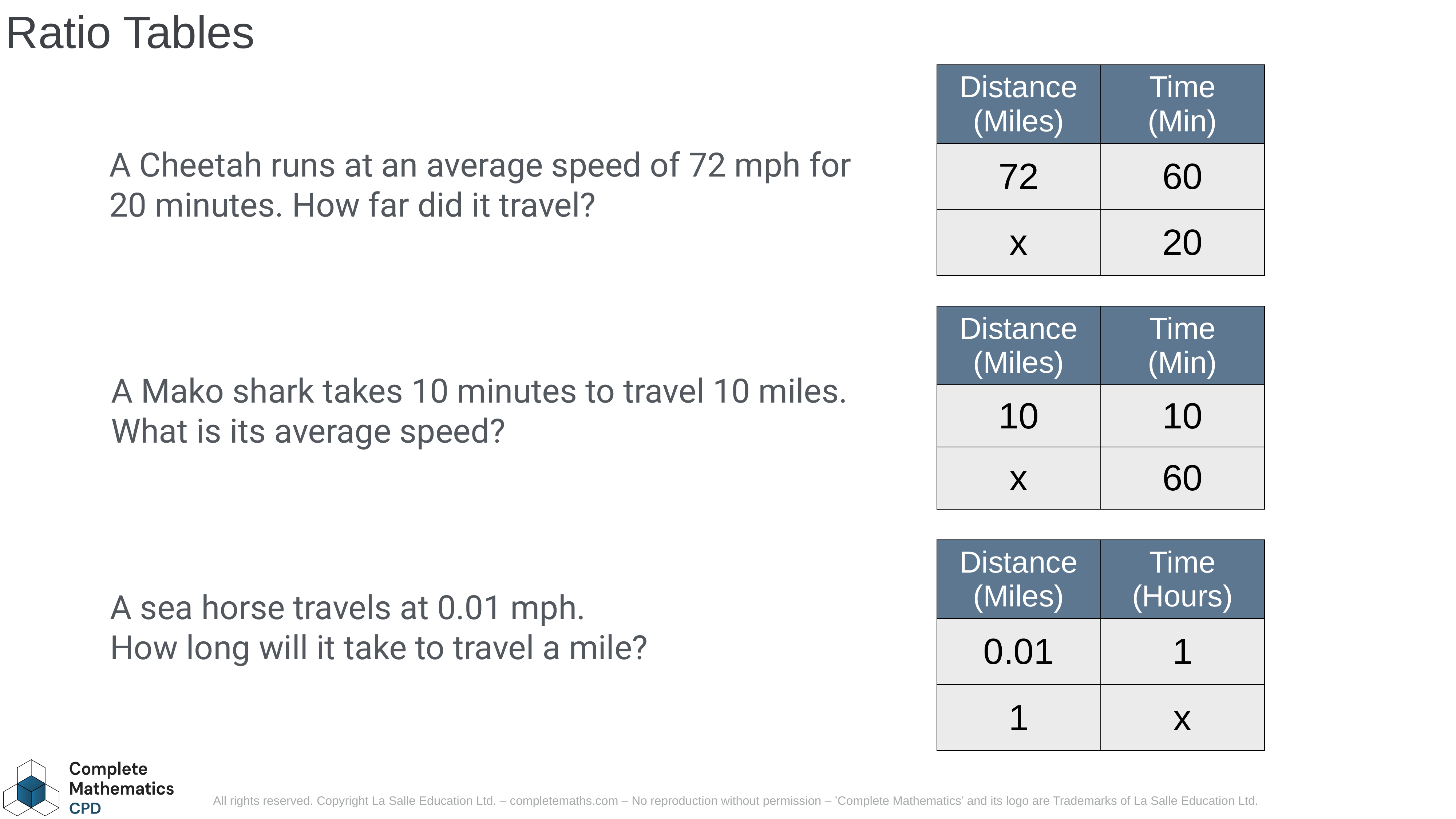

# Ratio Tables
| Distance (Miles) | Time (Min) |
| --- | --- |
| 72 | 60 |
| x | 20 |
A Cheetah runs at an average speed of 72 mph for 20 minutes. How far did it travel?
| Distance (Miles) | Time (Min) |
| --- | --- |
| 10 | 10 |
| x | 60 |
A Mako shark takes 10 minutes to travel 10 miles.
What is its average speed?
| Distance (Miles) | Time (Hours) |
| --- | --- |
| 0.01 | 1 |
| 1 | x |
A sea horse travels at 0.01 mph.
How long will it take to travel a mile?